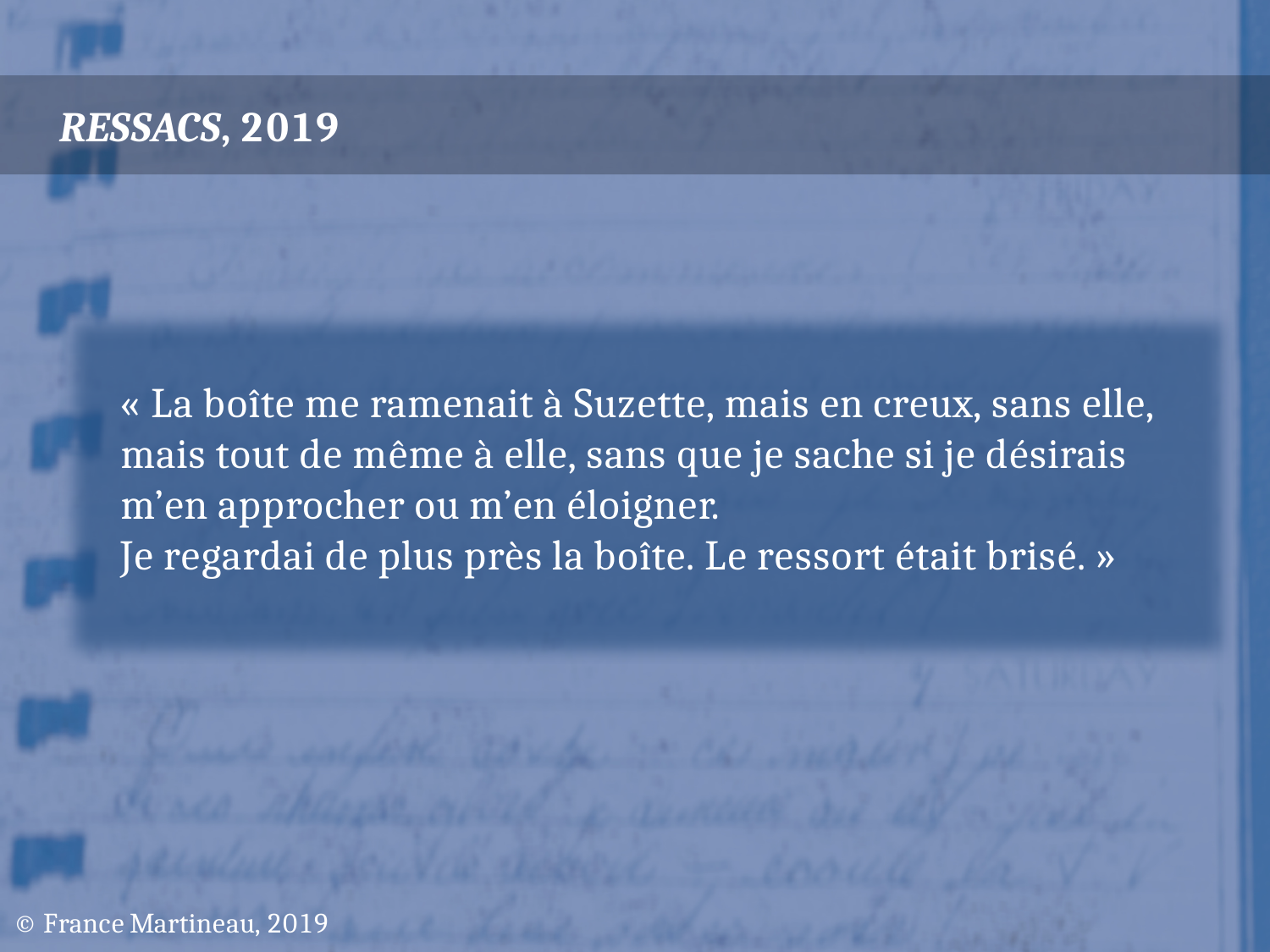

# RESSACS, 2019

« La boîte me ramenait à Suzette, mais en creux, sans elle, mais tout de même à elle, sans que je sache si je désirais m’en approcher ou m’en éloigner.
Je regardai de plus près la boîte. Le ressort était brisé. »

© France Martineau, 2019